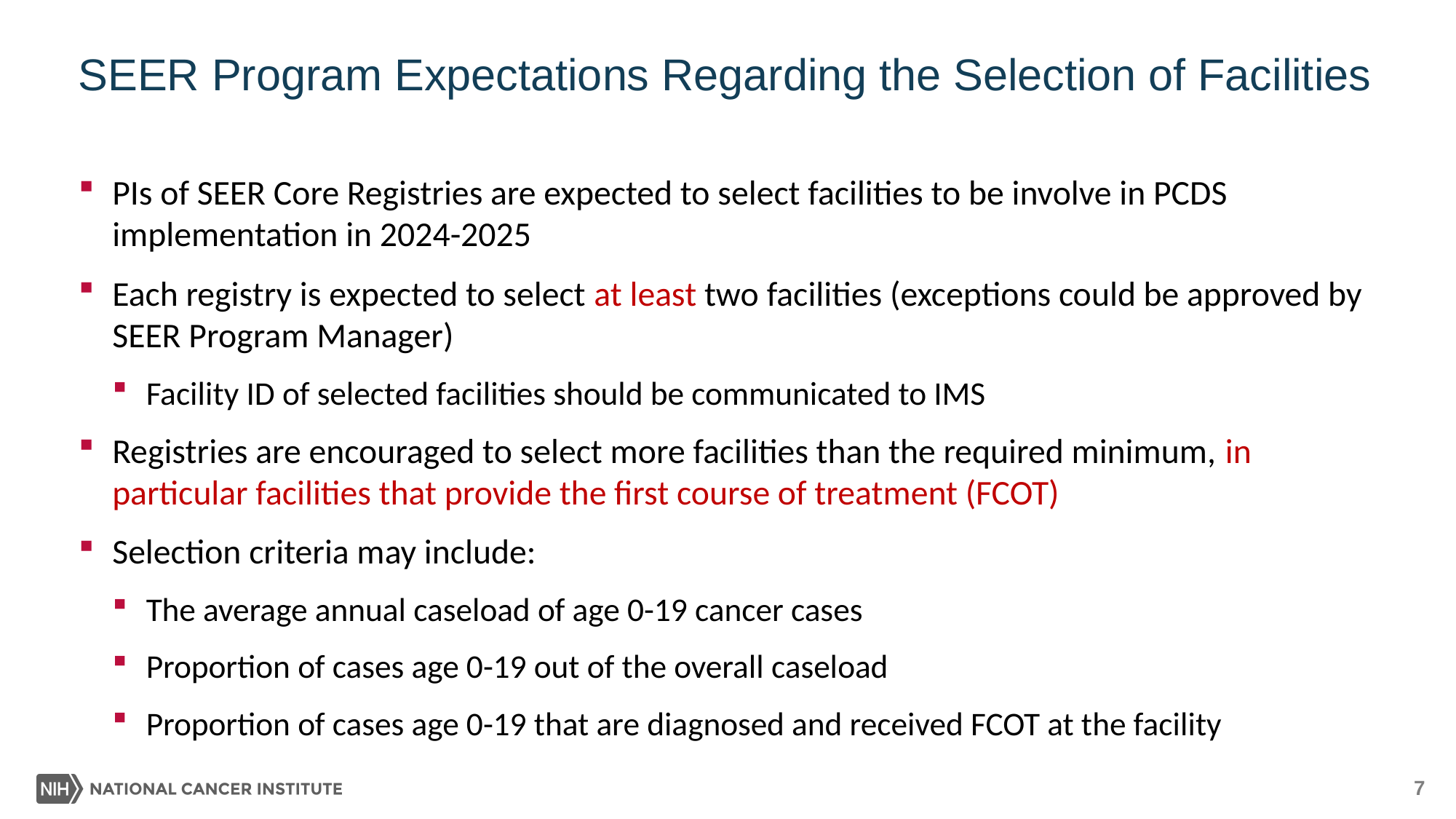

# SEER Program Expectations Regarding the Selection of Facilities
PIs of SEER Core Registries are expected to select facilities to be involve in PCDS implementation in 2024-2025
Each registry is expected to select at least two facilities (exceptions could be approved by SEER Program Manager)
Facility ID of selected facilities should be communicated to IMS
Registries are encouraged to select more facilities than the required minimum, in particular facilities that provide the first course of treatment (FCOT)
Selection criteria may include:
The average annual caseload of age 0-19 cancer cases
Proportion of cases age 0-19 out of the overall caseload
Proportion of cases age 0-19 that are diagnosed and received FCOT at the facility